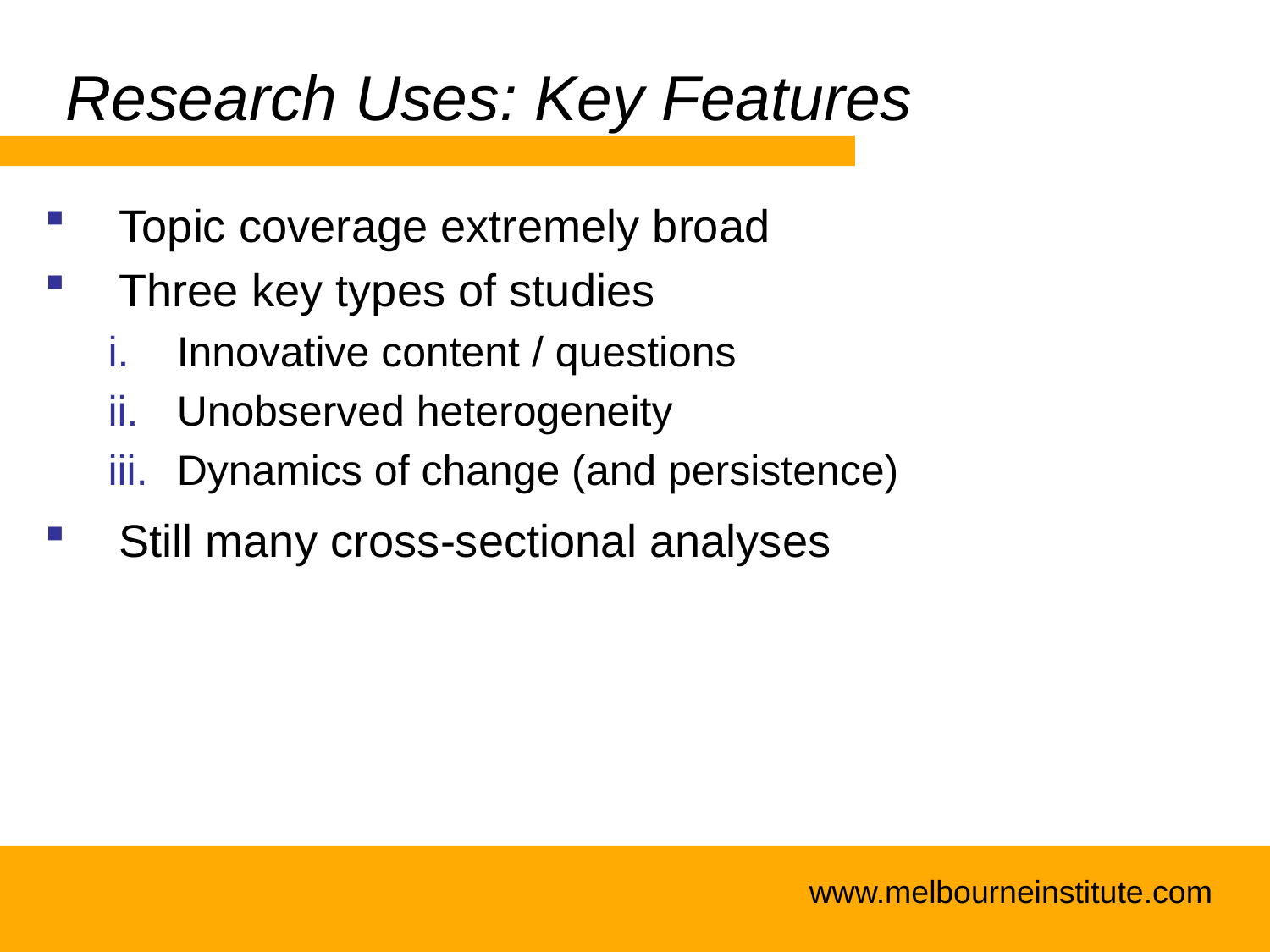

# Research Uses: Key Features
Topic coverage extremely broad
Three key types of studies
Innovative content / questions
Unobserved heterogeneity
Dynamics of change (and persistence)
Still many cross-sectional analyses